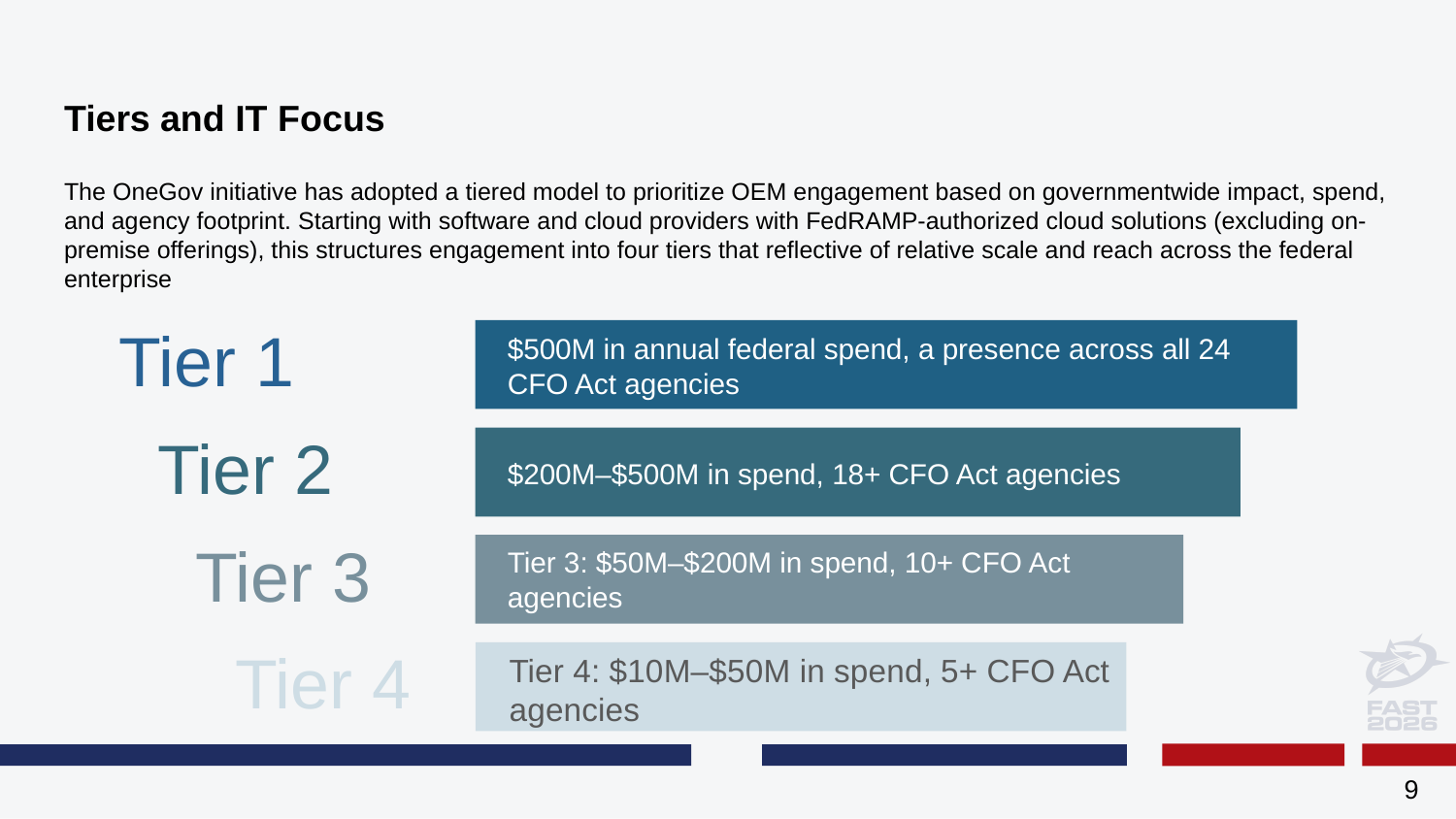

# Tiers and IT Focus
The OneGov initiative has adopted a tiered model to prioritize OEM engagement based on governmentwide impact, spend, and agency footprint. Starting with software and cloud providers with FedRAMP-authorized cloud solutions (excluding on-premise offerings), this structures engagement into four tiers that reflective of relative scale and reach across the federal enterprise

Tier 1
$500M in annual federal spend, a presence across all 24 CFO Act agencies

Tier 2
$200M–$500M in spend, 18+ CFO Act agencies

Tier 3
Tier 3: $50M–$200M in spend, 10+ CFO Act agencies

Tier 4
Tier 4: $10M–$50M in spend, 5+ CFO Act agencies
9